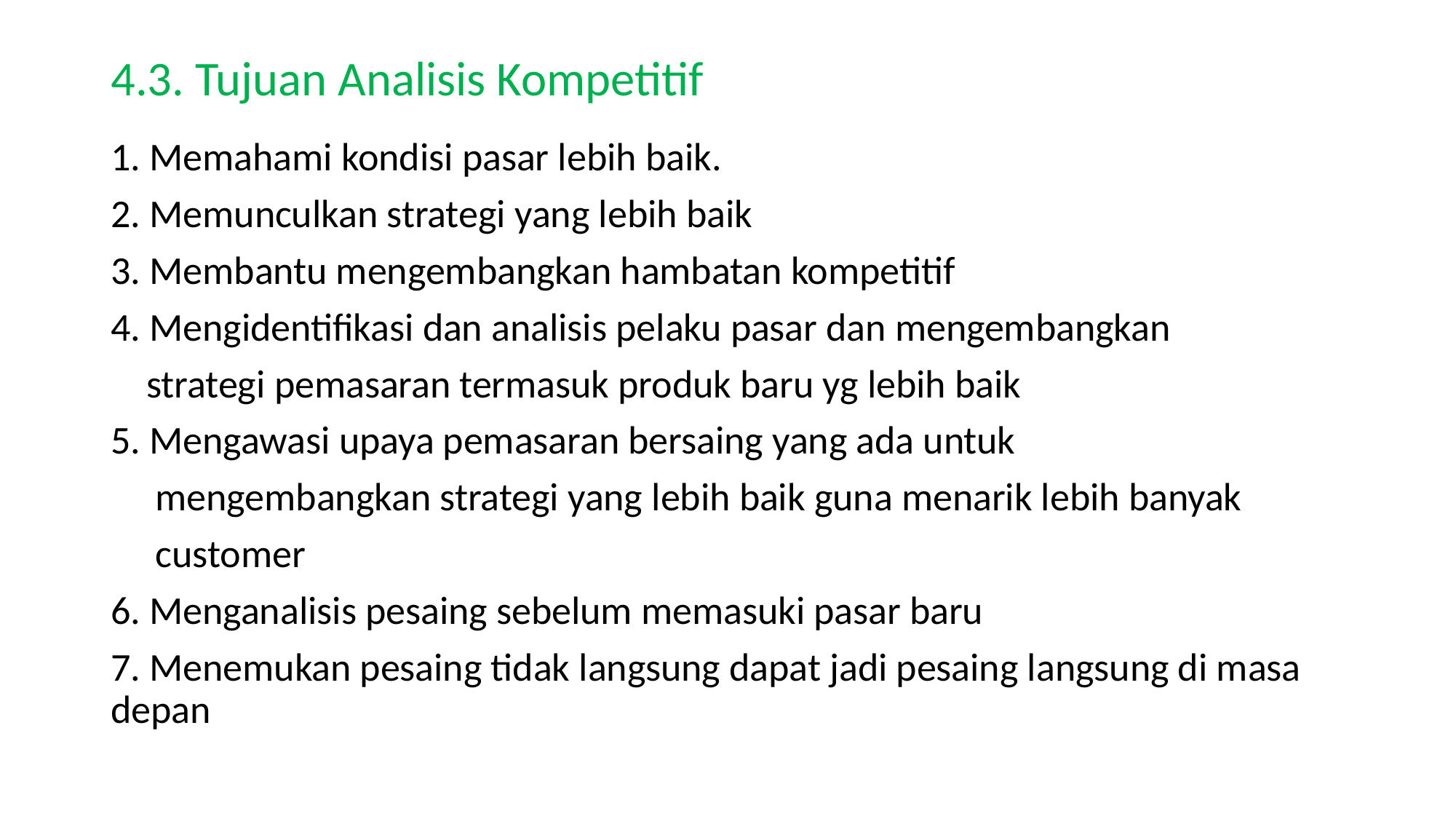

# 4.3. Tujuan Analisis Kompetitif
1. Memahami kondisi pasar lebih baik.
2. Memunculkan strategi yang lebih baik
3. Membantu mengembangkan hambatan kompetitif
4. Mengidentifikasi dan analisis pelaku pasar dan mengembangkan
    strategi pemasaran termasuk produk baru yg lebih baik
5. Mengawasi upaya pemasaran bersaing yang ada untuk
     mengembangkan strategi yang lebih baik guna menarik lebih banyak
     customer
6. Menganalisis pesaing sebelum memasuki pasar baru
7. Menemukan pesaing tidak langsung dapat jadi pesaing langsung di masa depan